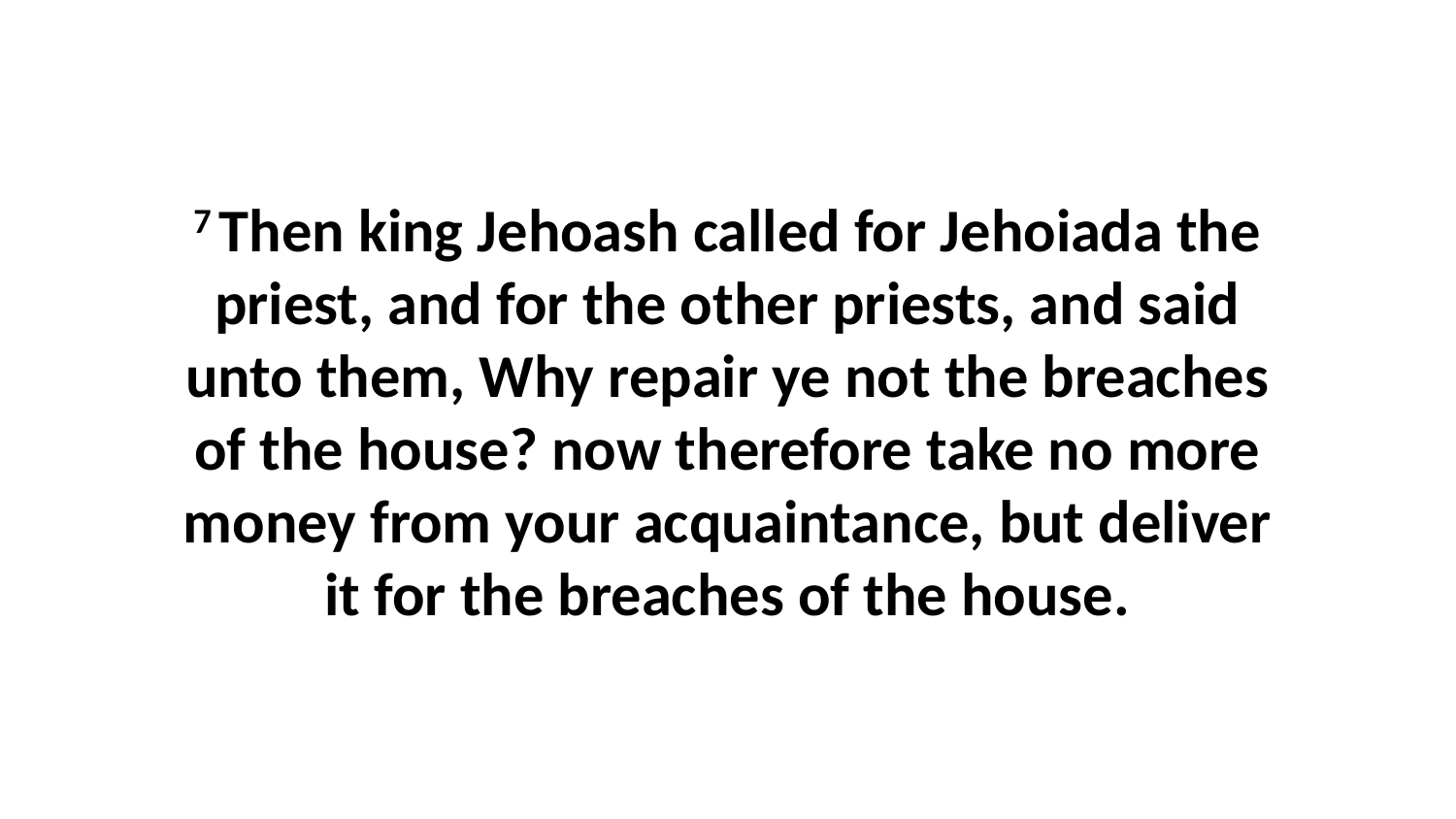

7 Then king Jehoash called for Jehoiada the priest, and for the other priests, and said unto them, Why repair ye not the breaches of the house? now therefore take no more money from your acquaintance, but deliver it for the breaches of the house.